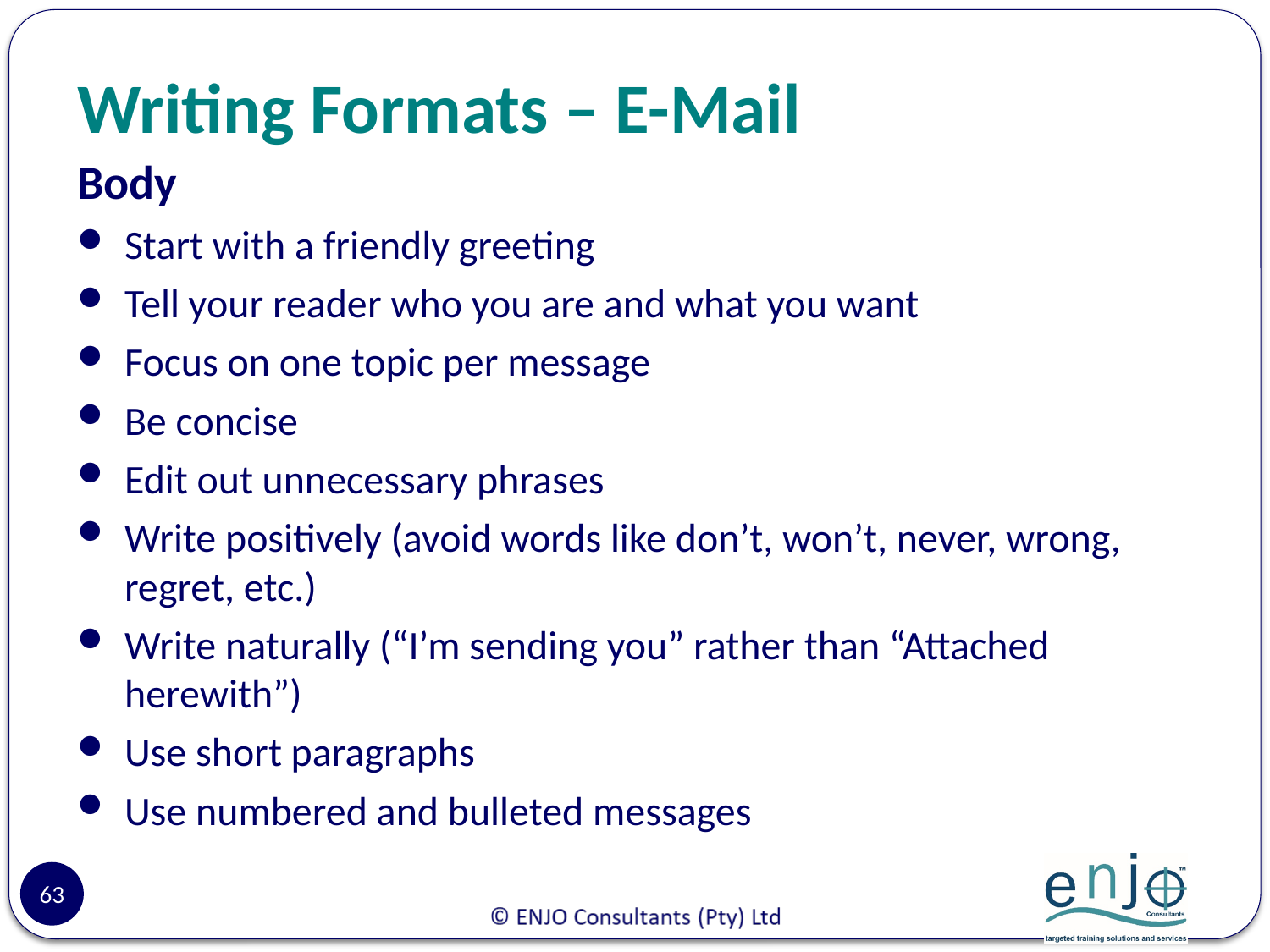

# Writing Formats – E-Mail
Body
Start with a friendly greeting
Tell your reader who you are and what you want
Focus on one topic per message
Be concise
Edit out unnecessary phrases
Write positively (avoid words like don’t, won’t, never, wrong, regret, etc.)
Write naturally (“I’m sending you” rather than “Attached herewith”)
Use short paragraphs
Use numbered and bulleted messages
63